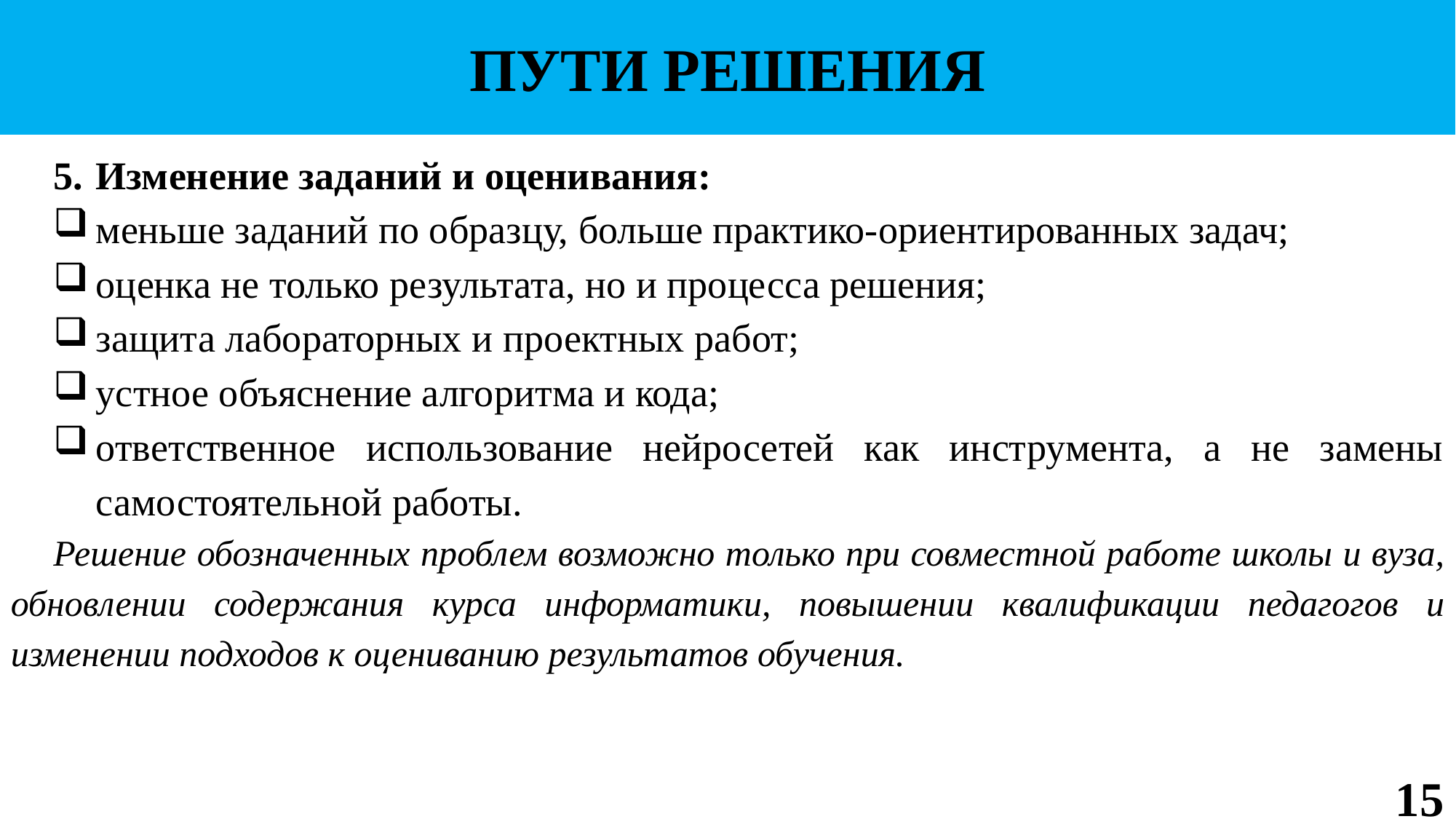

ПУТИ РЕШЕНИЯ
Изменение заданий и оценивания:
меньше заданий по образцу, больше практико-ориентированных задач;
оценка не только результата, но и процесса решения;
защита лабораторных и проектных работ;
устное объяснение алгоритма и кода;
ответственное использование нейросетей как инструмента, а не замены самостоятельной работы.
Решение обозначенных проблем возможно только при совместной работе школы и вуза, обновлении содержания курса информатики, повышении квалификации педагогов и изменении подходов к оцениванию результатов обучения.

15